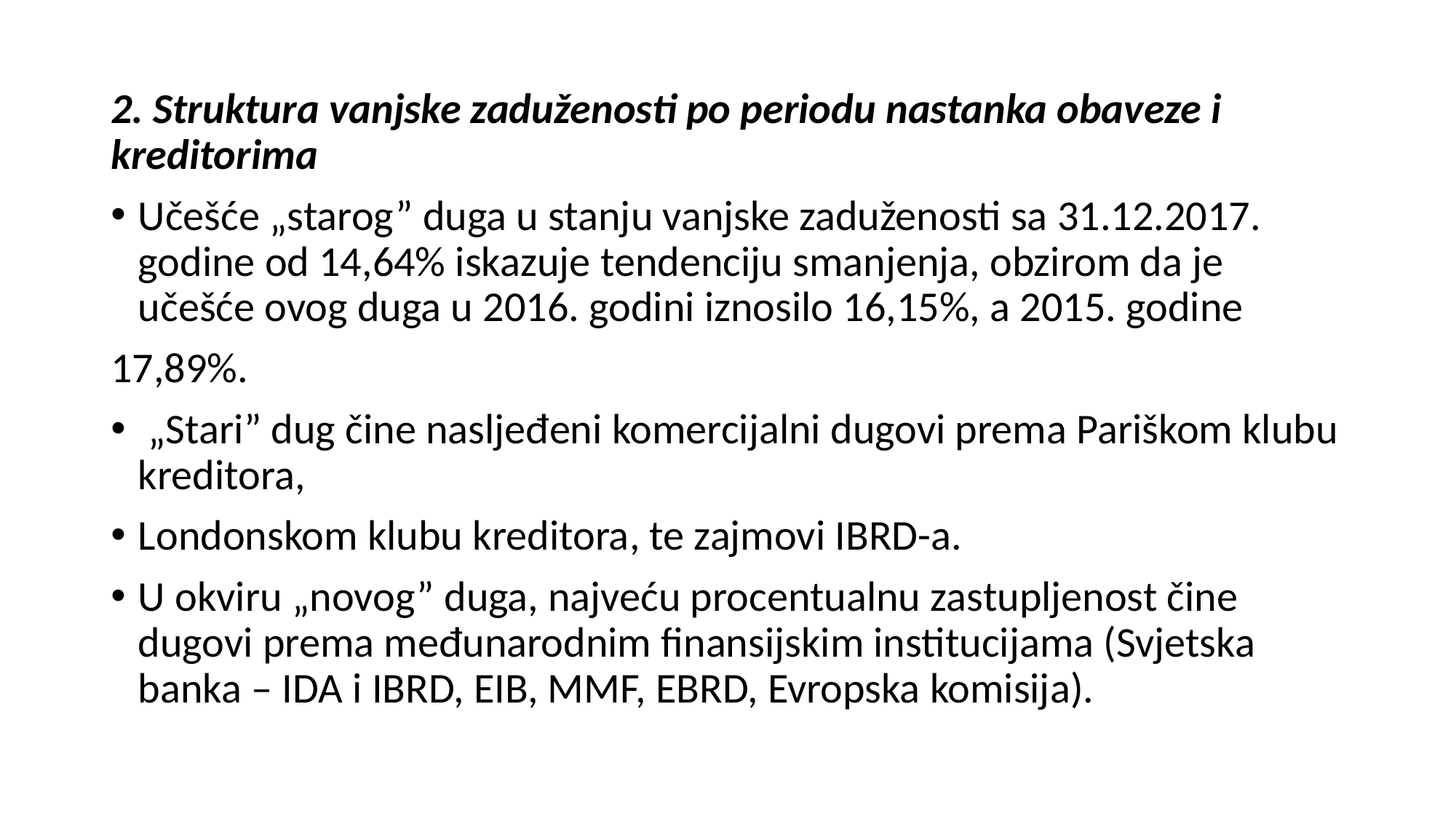

2. Struktura vanjske zaduženosti po periodu nastanka obaveze i kreditorima
Učešće „starog” duga u stanju vanjske zaduženosti sa 31.12.2017. godine od 14,64% iskazuje tendenciju smanjenja, obzirom da je učešće ovog duga u 2016. godini iznosilo 16,15%, a 2015. godine
17,89%.
 „Stari” dug čine nasljeđeni komercijalni dugovi prema Pariškom klubu kreditora,
Londonskom klubu kreditora, te zajmovi IBRD-a.
U okviru „novog” duga, najveću procentualnu zastupljenost čine dugovi prema međunarodnim finansijskim institucijama (Svjetska banka – IDA i IBRD, EIB, MMF, EBRD, Evropska komisija).